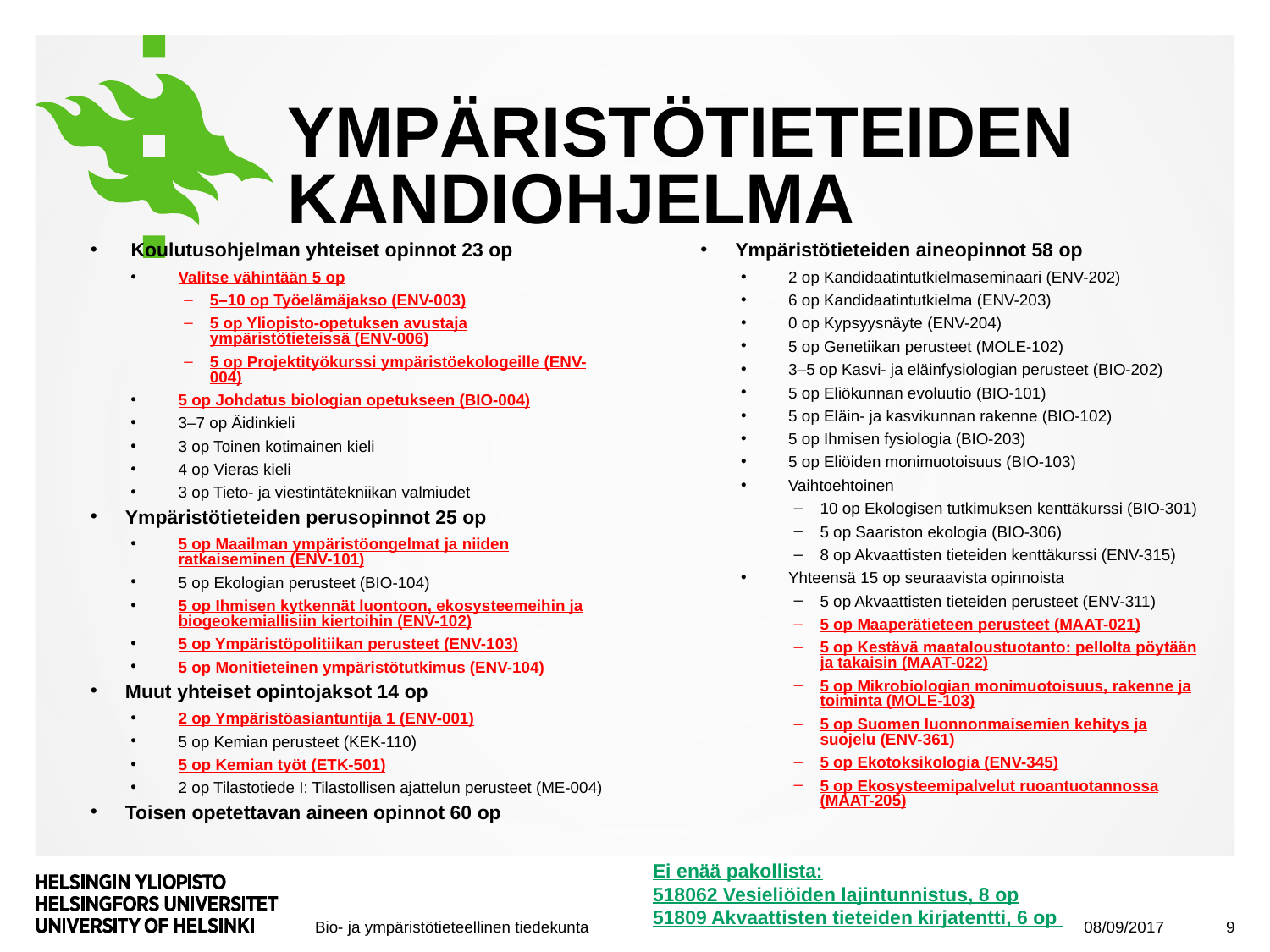

# YMPÄRISTÖTIETEIDEN kandiohjelma
 Koulutusohjelman yhteiset opinnot 23 op
Valitse vähintään 5 op
5–10 op Työelämäjakso (ENV-003)
5 op Yliopisto-opetuksen avustaja ympäristötieteissä (ENV-006)
5 op Projektityökurssi ympäristöekologeille (ENV-004)
5 op Johdatus biologian opetukseen (BIO-004)
3–7 op Äidinkieli
3 op Toinen kotimainen kieli
4 op Vieras kieli
3 op Tieto- ja viestintätekniikan valmiudet
Ympäristötieteiden perusopinnot 25 op
5 op Maailman ympäristöongelmat ja niiden ratkaiseminen (ENV-101)
5 op Ekologian perusteet (BIO-104)
5 op Ihmisen kytkennät luontoon, ekosysteemeihin ja biogeokemiallisiin kiertoihin (ENV-102)
5 op Ympäristöpolitiikan perusteet (ENV-103)
5 op Monitieteinen ympäristötutkimus (ENV-104)
Muut yhteiset opintojaksot 14 op
2 op Ympäristöasiantuntija 1 (ENV-001)
5 op Kemian perusteet (KEK-110)
5 op Kemian työt (ETK-501)
2 op Tilastotiede I: Tilastollisen ajattelun perusteet (ME-004)
Toisen opetettavan aineen opinnot 60 op

Ympäristötieteiden aineopinnot 58 op
2 op Kandidaatintutkielmaseminaari (ENV-202)
6 op Kandidaatintutkielma (ENV-203)
0 op Kypsyysnäyte (ENV-204)
5 op Genetiikan perusteet (MOLE-102)
3–5 op Kasvi- ja eläinfysiologian perusteet (BIO-202)
5 op Eliökunnan evoluutio (BIO-101)
5 op Eläin- ja kasvikunnan rakenne (BIO-102)
5 op Ihmisen fysiologia (BIO-203)
5 op Eliöiden monimuotoisuus (BIO-103)
Vaihtoehtoinen
10 op Ekologisen tutkimuksen kenttäkurssi (BIO-301)
5 op Saariston ekologia (BIO-306)
8 op Akvaattisten tieteiden kenttäkurssi (ENV-315)
Yhteensä 15 op seuraavista opinnoista
5 op Akvaattisten tieteiden perusteet (ENV-311)
5 op Maaperätieteen perusteet (MAAT-021)
5 op Kestävä maataloustuotanto: pellolta pöytään ja takaisin (MAAT-022)
5 op Mikrobiologian monimuotoisuus, rakenne ja toiminta (MOLE-103)
5 op Suomen luonnonmaisemien kehitys ja suojelu (ENV-361)
5 op Ekotoksikologia (ENV-345)
5 op Ekosysteemipalvelut ruoantuotannossa (MAAT-205)

08/09/2017
9
Ei enää pakollista:
518062 Vesieliöiden lajintunnistus, 8 op
51809 Akvaattisten tieteiden kirjatentti, 6 op